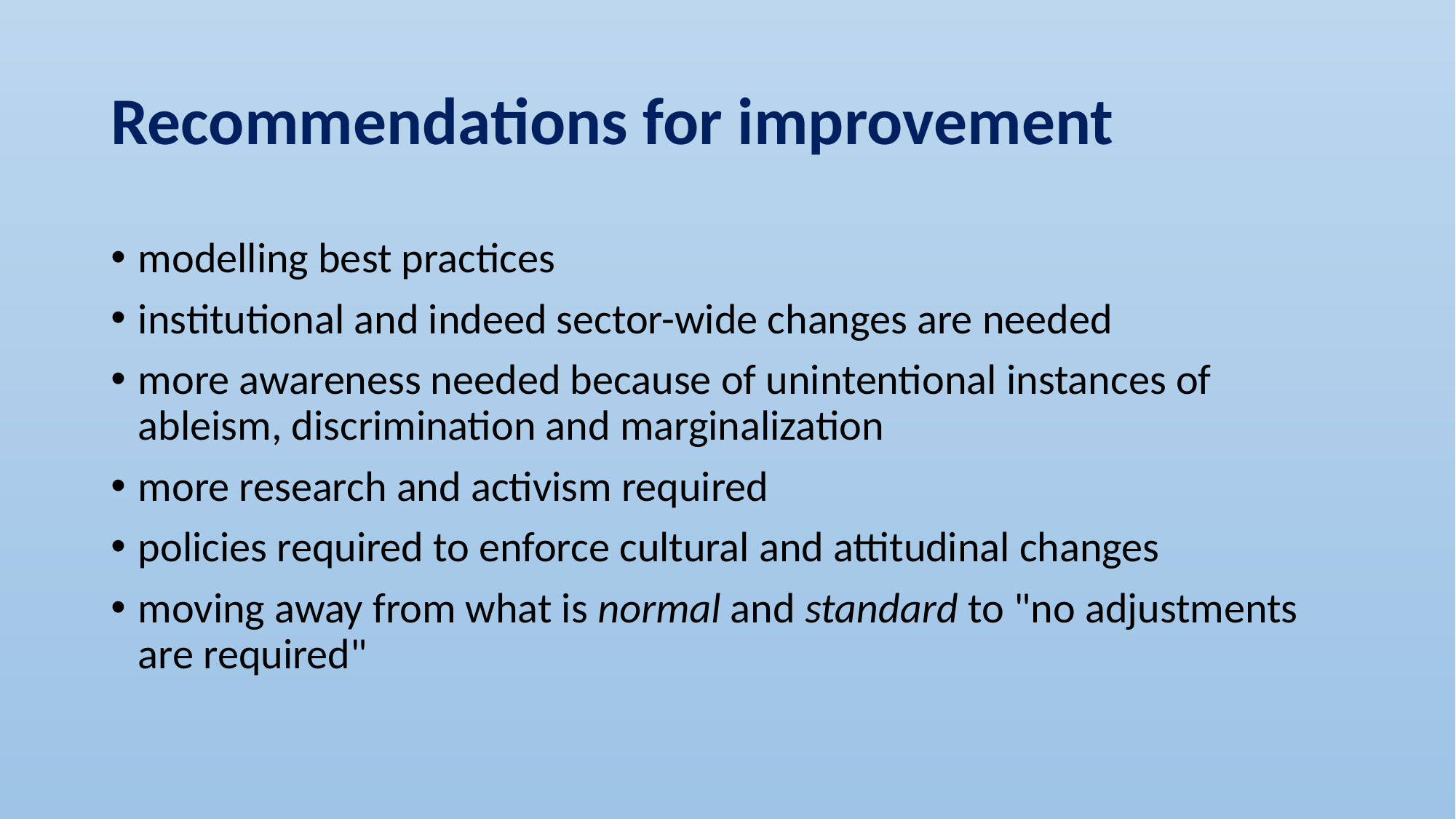

# Recommendations for improvement
modelling best practices
institutional and indeed sector-wide changes are needed
more awareness needed because of unintentional instances of ableism, discrimination and marginalization
more research and activism required
policies required to enforce cultural and attitudinal changes
moving away from what is normal and standard to "no adjustments are required"